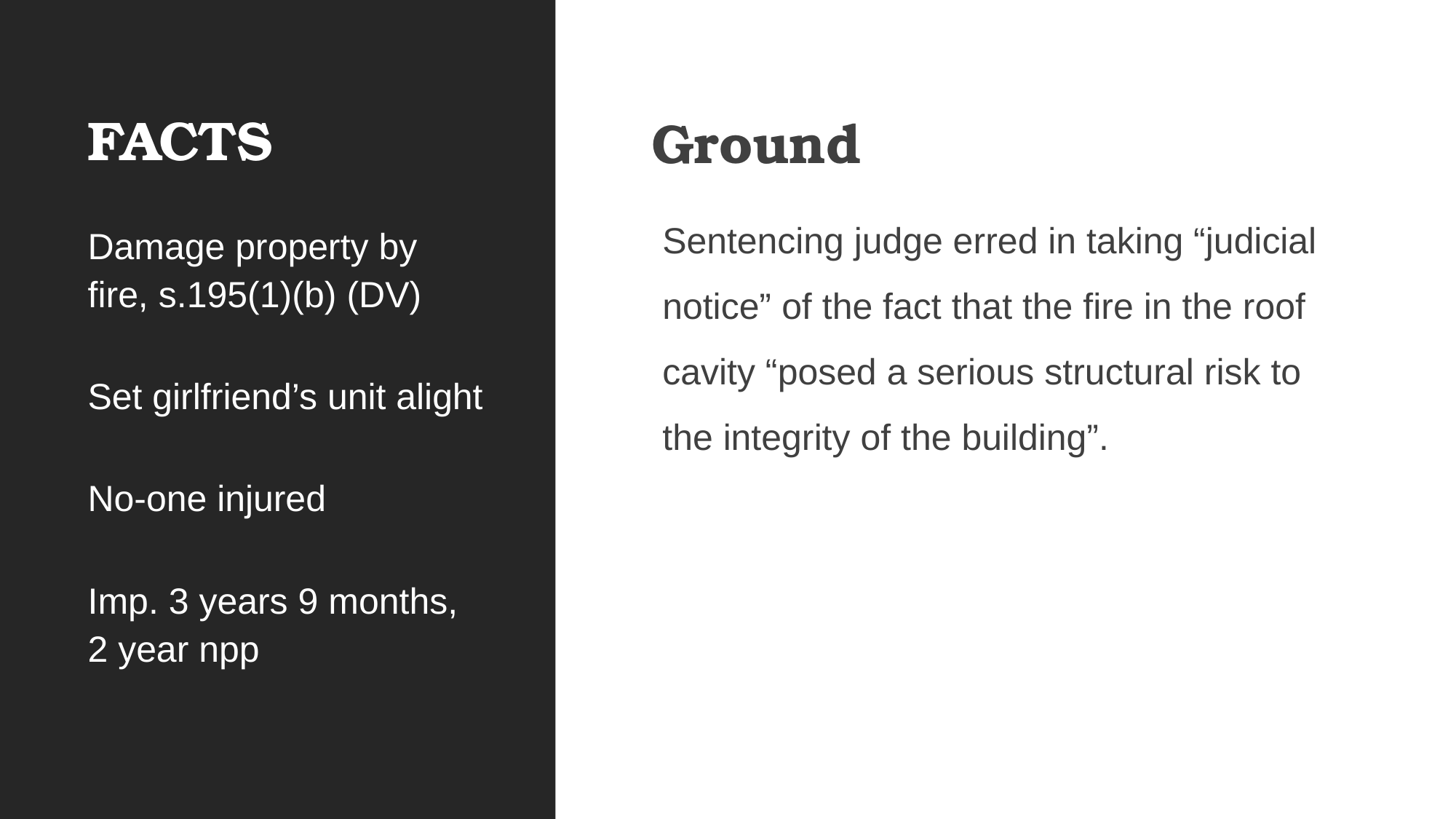

# FACTS
Ground
Sentencing judge erred in taking “judicial notice” of the fact that the fire in the roof cavity “posed a serious structural risk to the integrity of the building”.

Damage property by fire, s.195(1)(b) (DV)

Set girlfriend’s unit alight

No-one injured

Imp. 3 years 9 months, 2 year npp